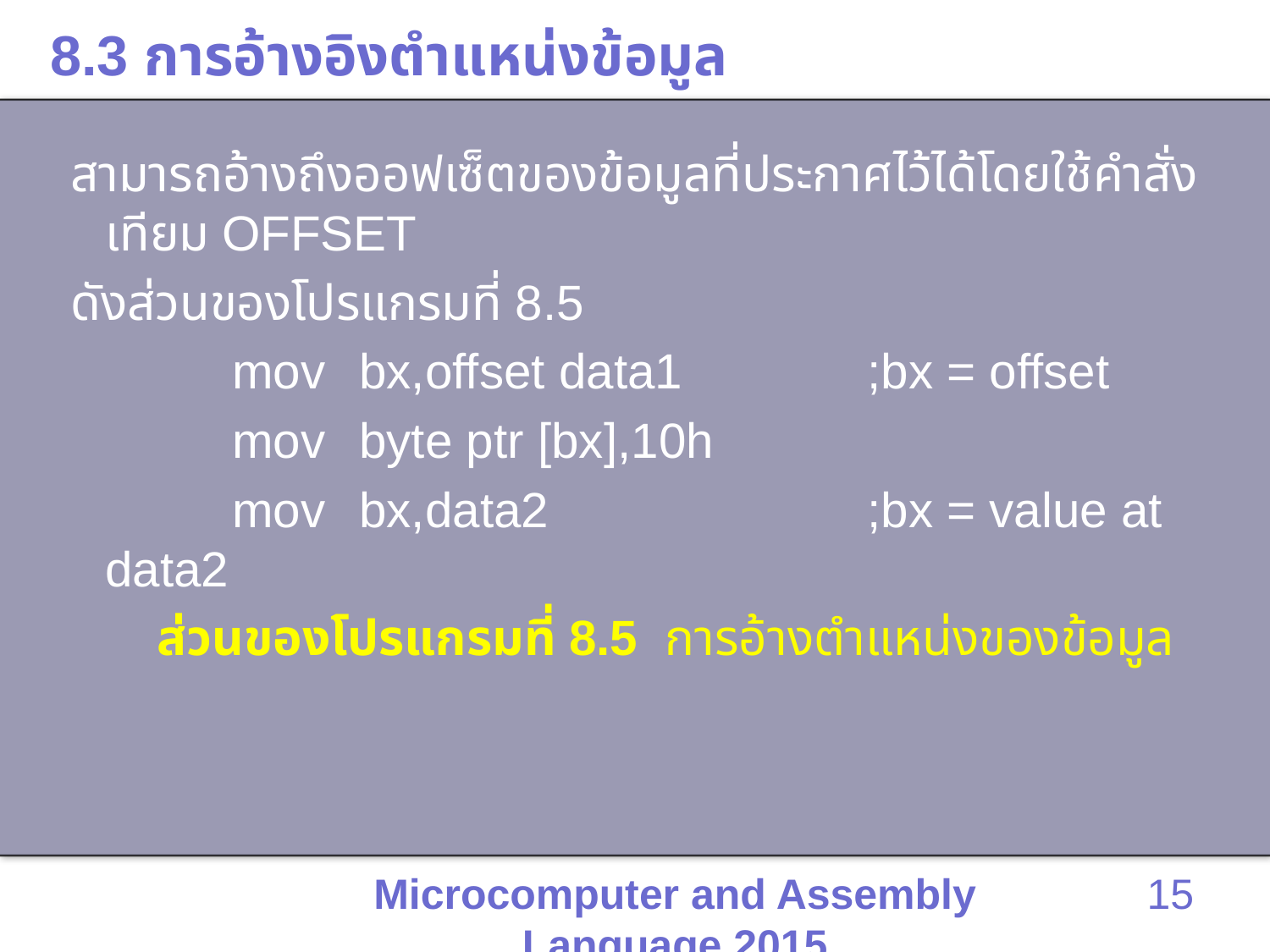

# 8.3 การอ้างอิงตำแหน่งข้อมูล
 สามารถอ้างถึงออฟเซ็ตของข้อมูลที่ประกาศไว้ได้โดยใช้คำสั่งเทียม OFFSET
 ดังส่วนของโปรแกรมที่ 8.5
		mov	bx,offset data1		;bx = offset
		mov	byte ptr [bx],10h
		mov	bx,data2			;bx = value at data2
	    ส่วนของโปรแกรมที่ 8.5  การอ้างตำแหน่งของข้อมูล
Microcomputer and Assembly Language 2015
15